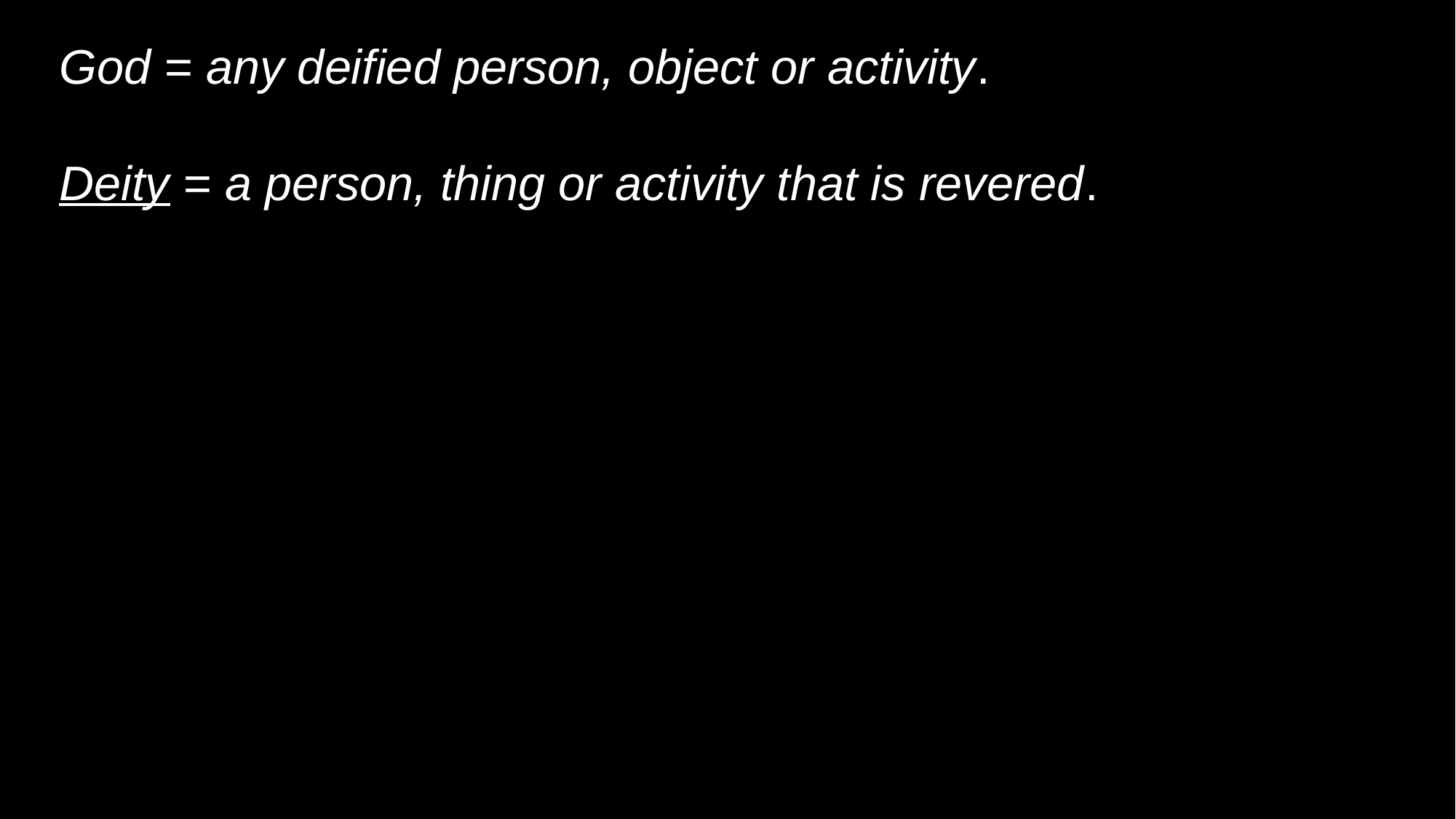

God = any deified person, object or activity.

Deity = a person, thing or activity that is revered.